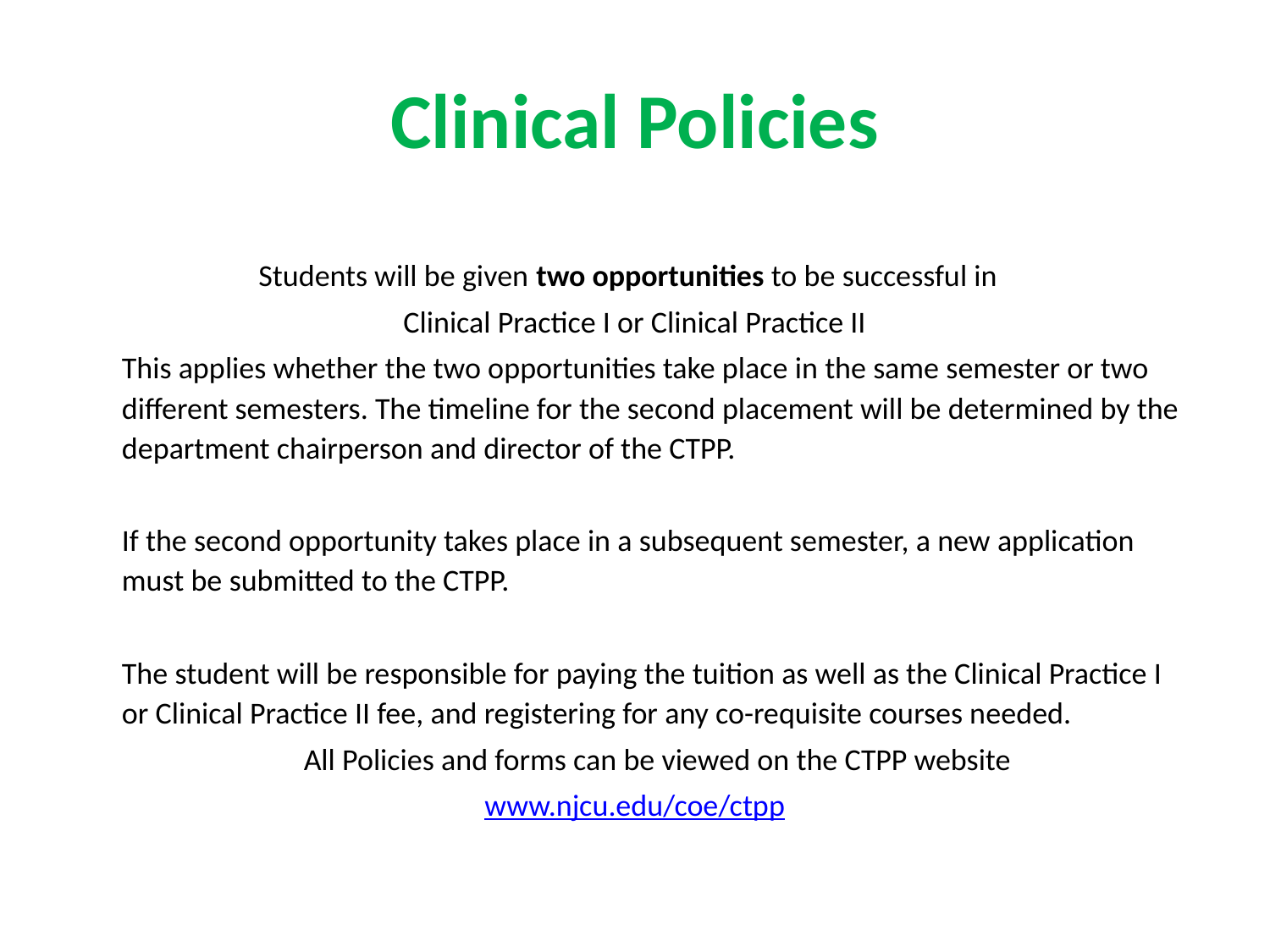

# Clinical Policies

Students will be given two opportunities to be successful in
Clinical Practice I or Clinical Practice II
	This applies whether the two opportunities take place in the same semester or two different semesters. The timeline for the second placement will be determined by the department chairperson and director of the CTPP.

	If the second opportunity takes place in a subsequent semester, a new application must be submitted to the CTPP.

	The student will be responsible for paying the tuition as well as the Clinical Practice I or Clinical Practice II fee, and registering for any co-requisite courses needed.
	 All Policies and forms can be viewed on the CTPP website
www.njcu.edu/coe/ctpp